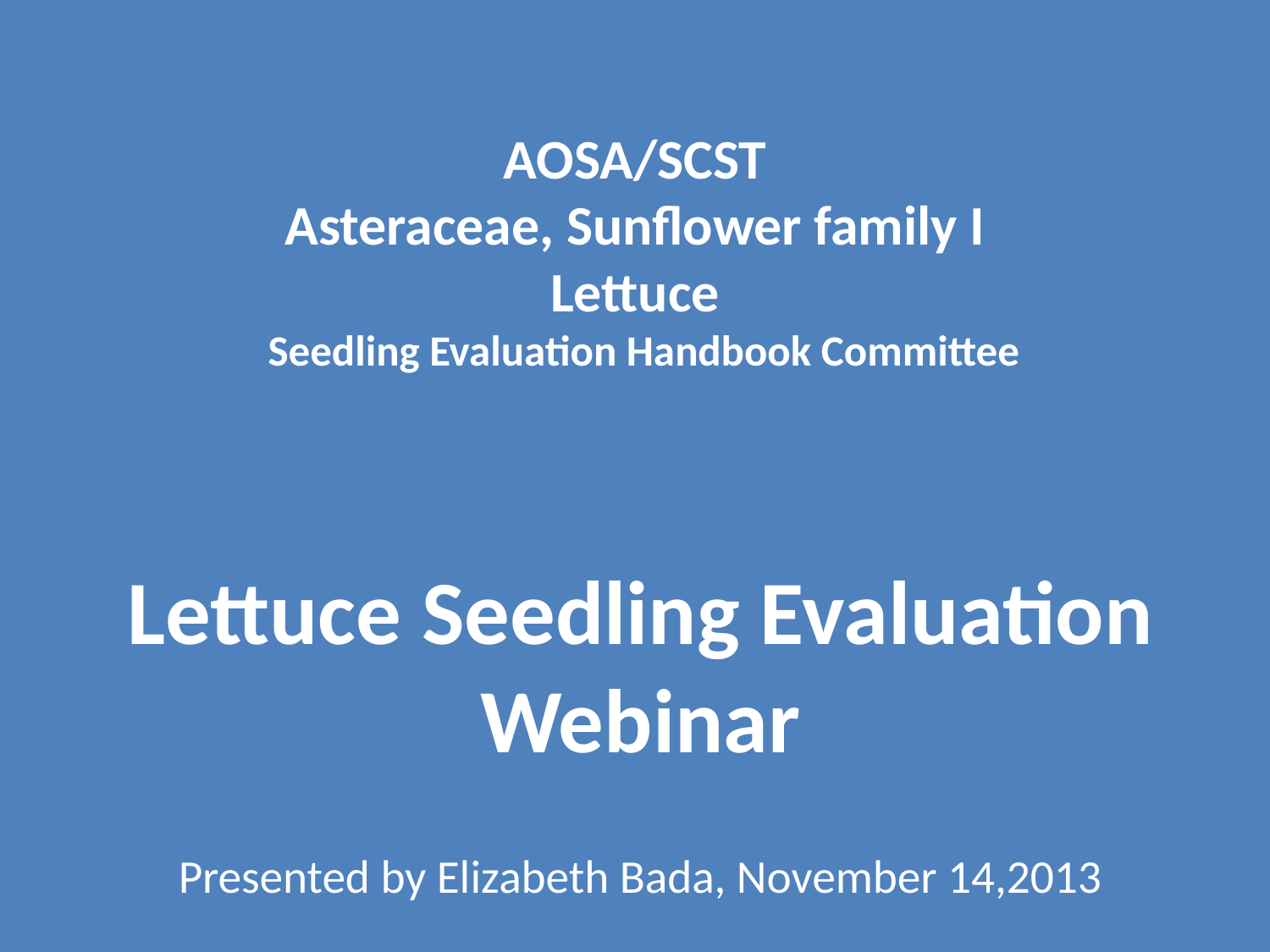

# AOSA/SCST Asteraceae, Sunflower family I Lettuce Seedling Evaluation Handbook Committee

Lettuce Seedling Evaluation Webinar
Presented by Elizabeth Bada, November 14,2013